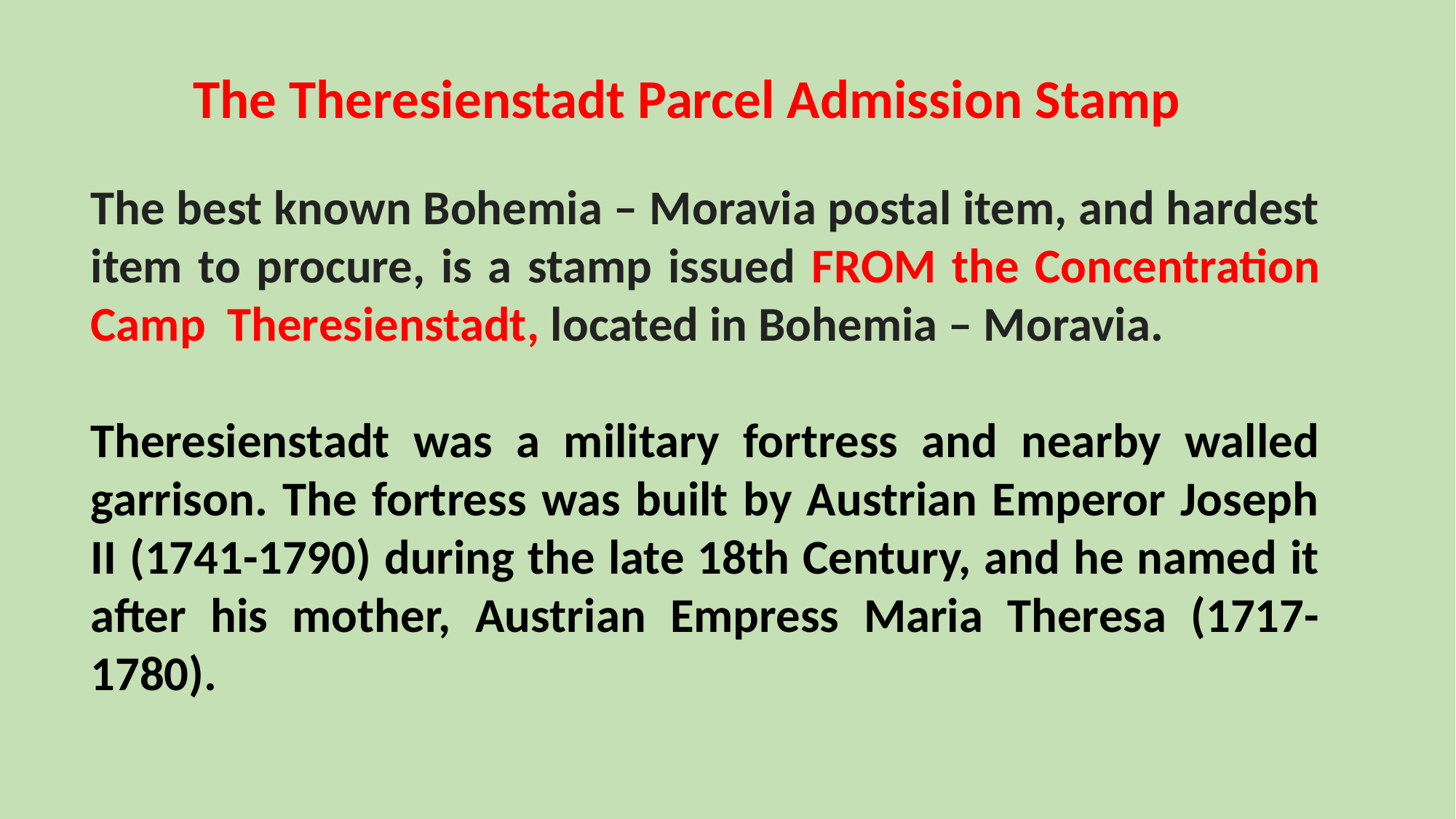

The Theresienstadt Parcel Admission Stamp
The best known Bohemia – Moravia postal item, and hardest item to procure, is a stamp issued FROM the Concentration Camp  Theresienstadt, located in Bohemia – Moravia.

Theresienstadt was a military fortress and nearby walled garrison. The fortress was built by Austrian Emperor Joseph II (1741-1790) during the late 18th Century, and he named it after his mother, Austrian Empress Maria Theresa (1717-1780).